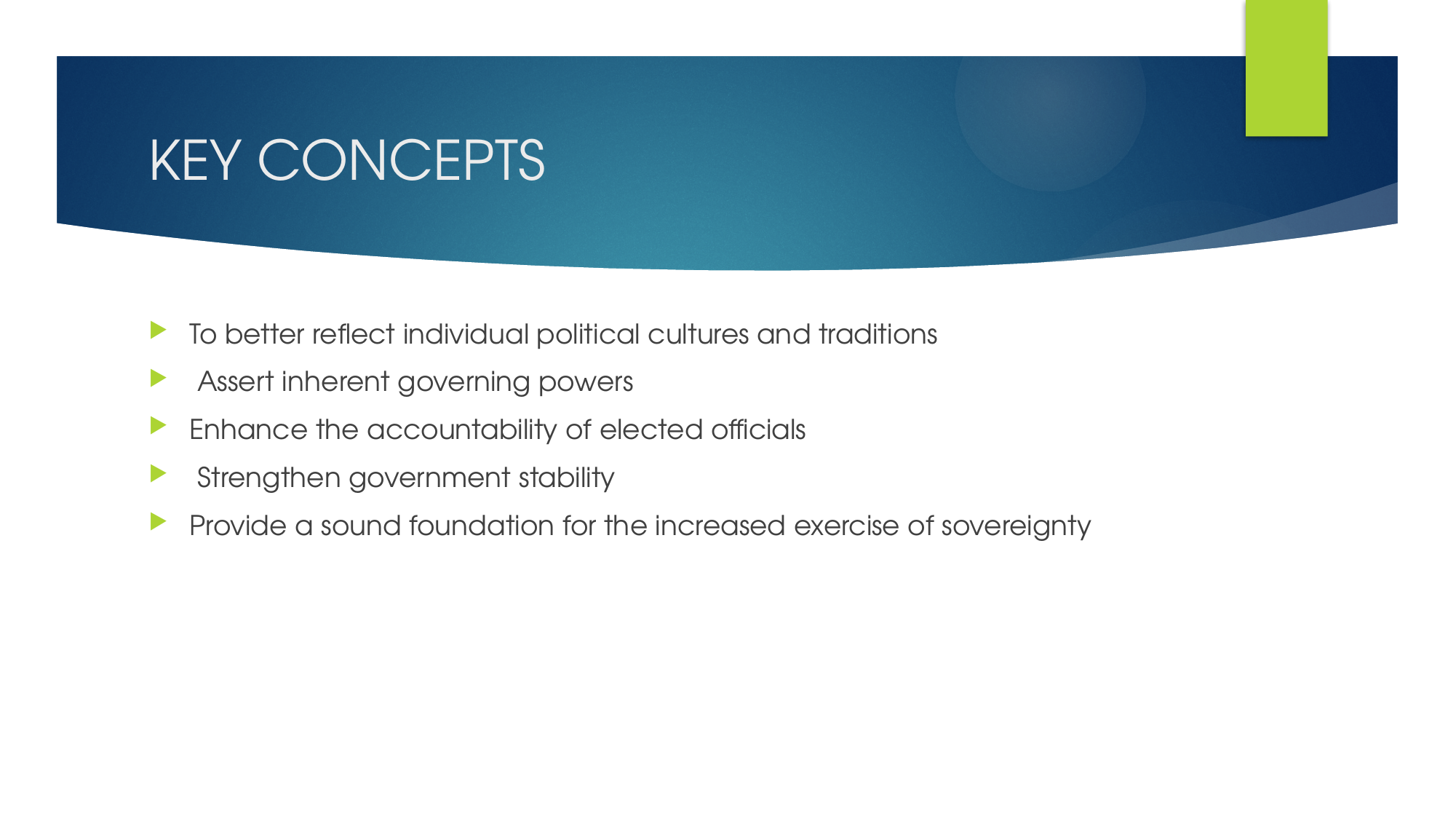

# KEY CONCEPTS
To better reflect individual political cultures and traditions
 Assert inherent governing powers
Enhance the accountability of elected officials
 Strengthen government stability
Provide a sound foundation for the increased exercise of sovereignty